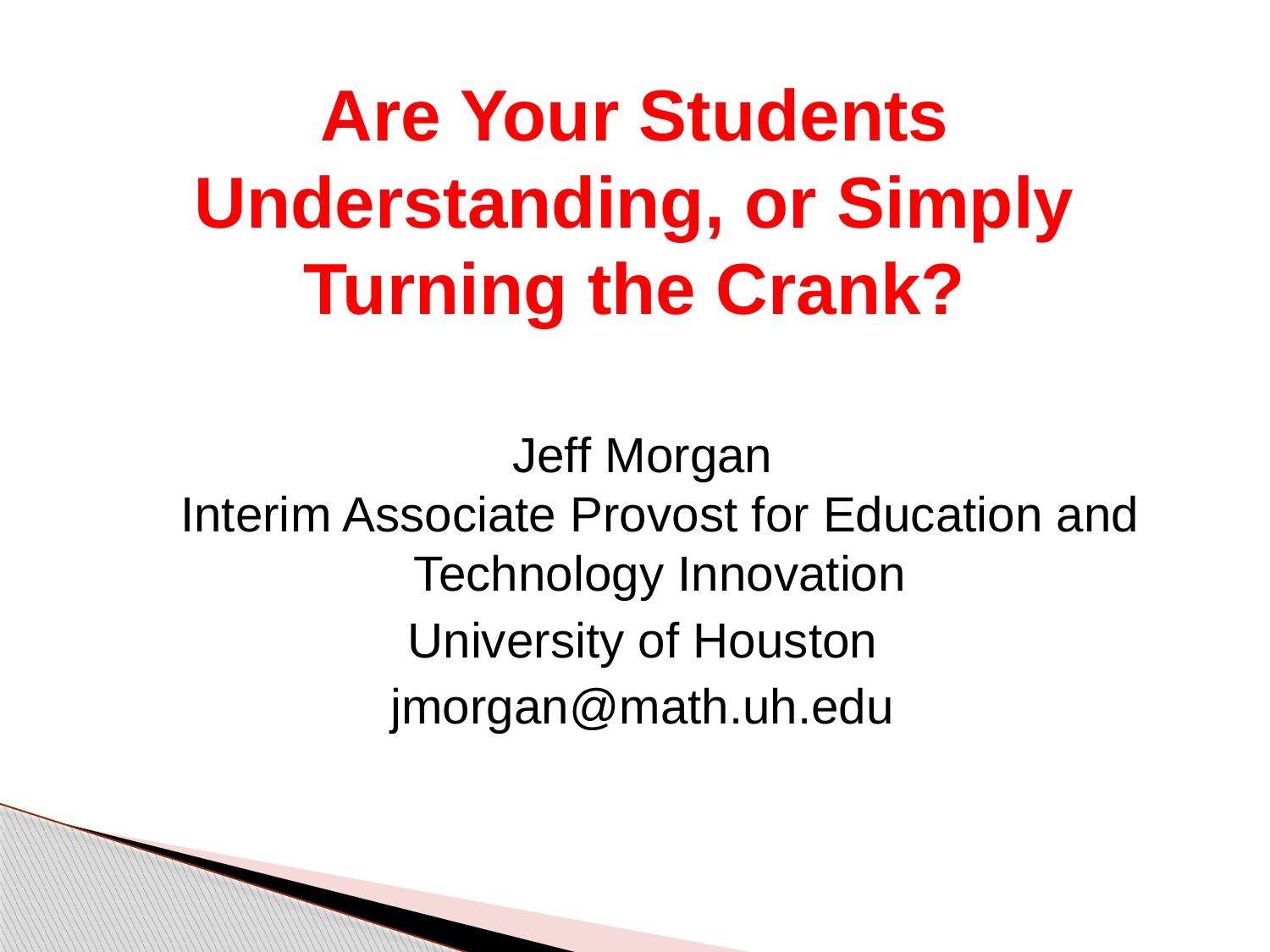

# Are Your Students Understanding, or Simply Turning the Crank?

Jeff Morgan
Interim Associate Provost for Education and Technology Innovation
University of Houston
jmorgan@math.uh.edu